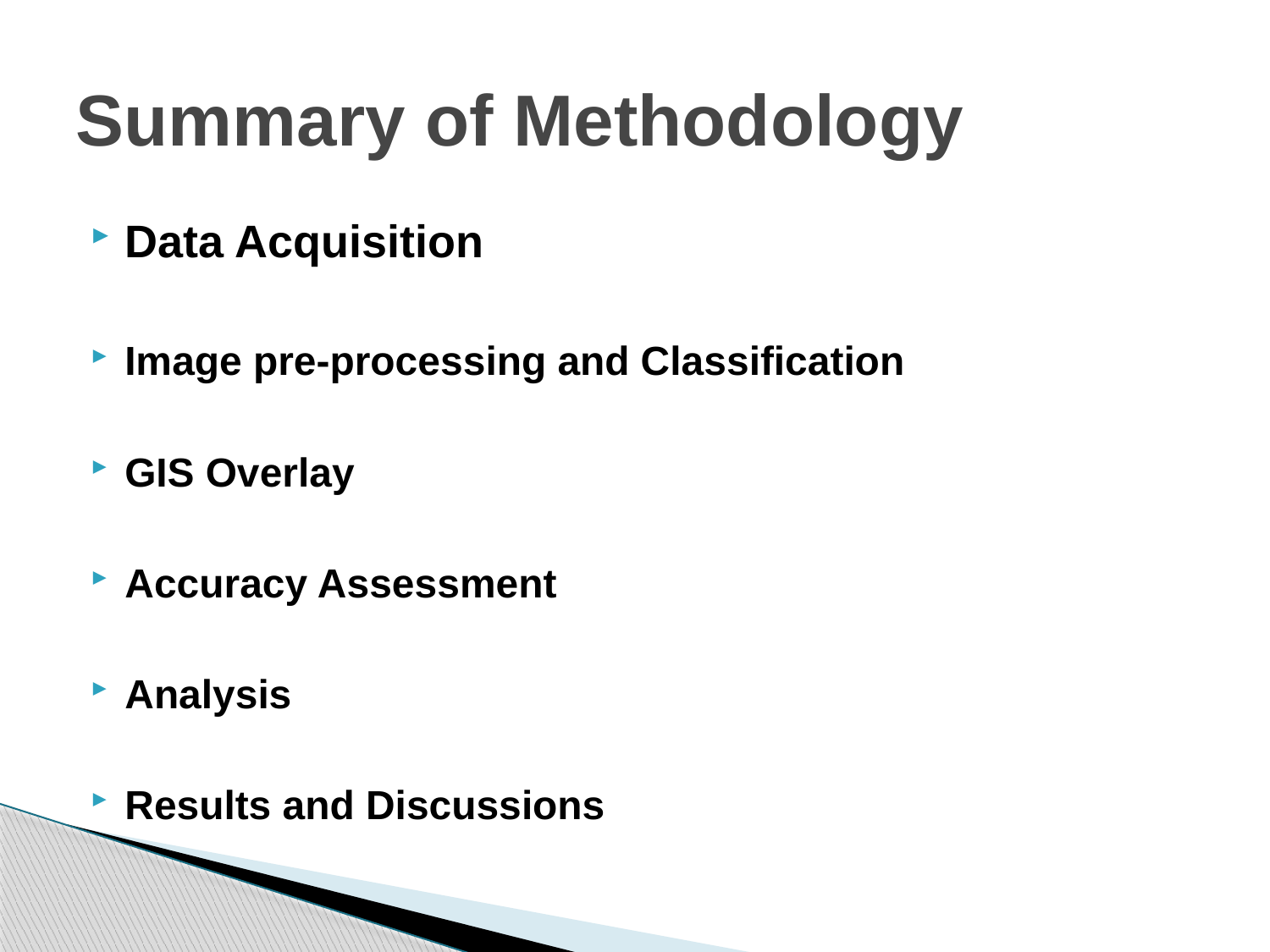

# Summary of Methodology
Data Acquisition

Image pre-processing and Classification

GIS Overlay

Accuracy Assessment

Analysis

Results and Discussions